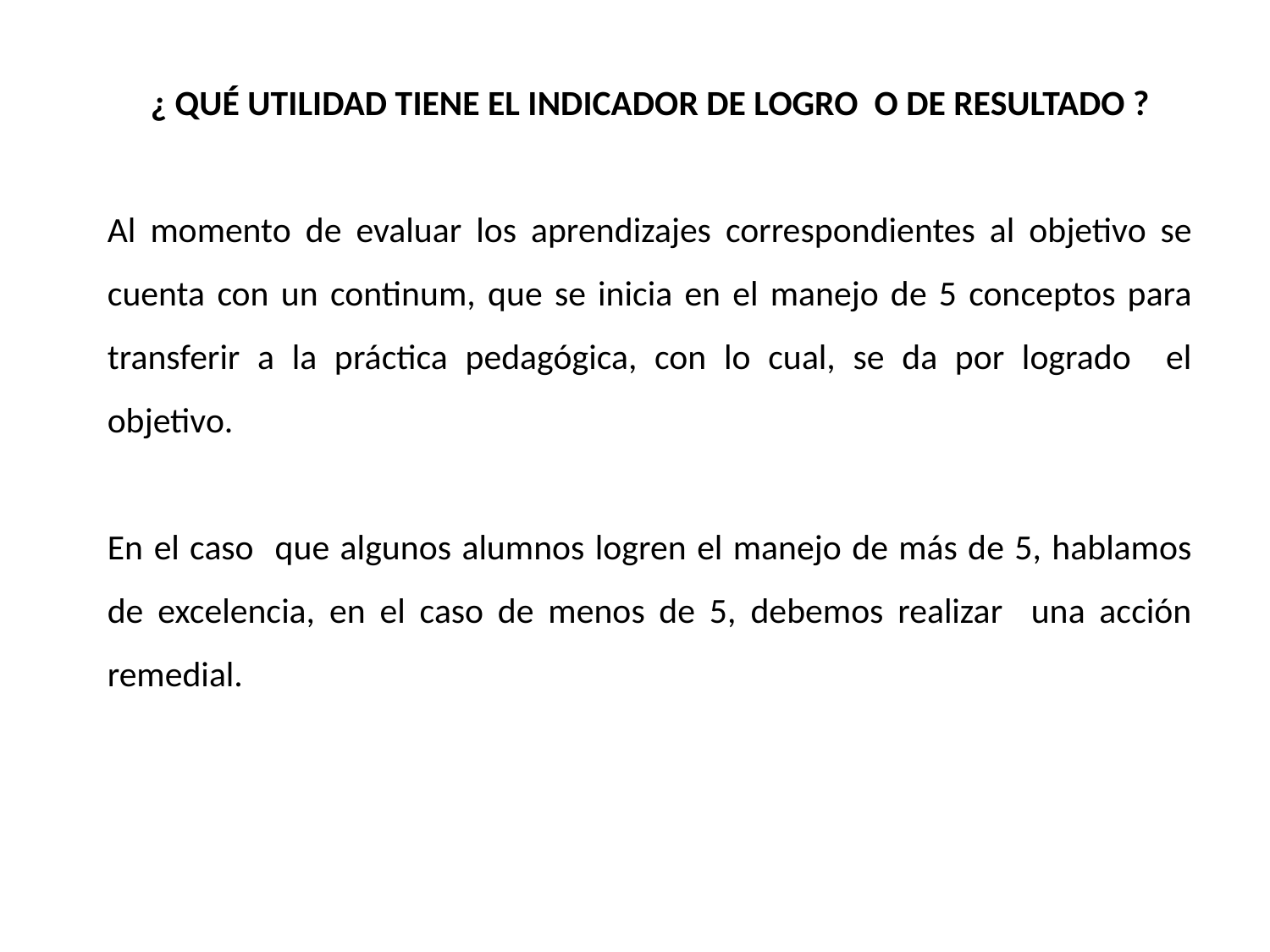

¿ QUÉ UTILIDAD TIENE EL INDICADOR DE LOGRO  O DE RESULTADO ?

Al momento de evaluar los aprendizajes correspondientes al objetivo se cuenta con un continum, que se inicia en el manejo de 5 conceptos para transferir a la práctica pedagógica, con lo cual, se da por logrado  el objetivo.

En el caso  que algunos alumnos logren el manejo de más de 5, hablamos de excelencia, en el caso de menos de 5, debemos realizar  una acción remedial.